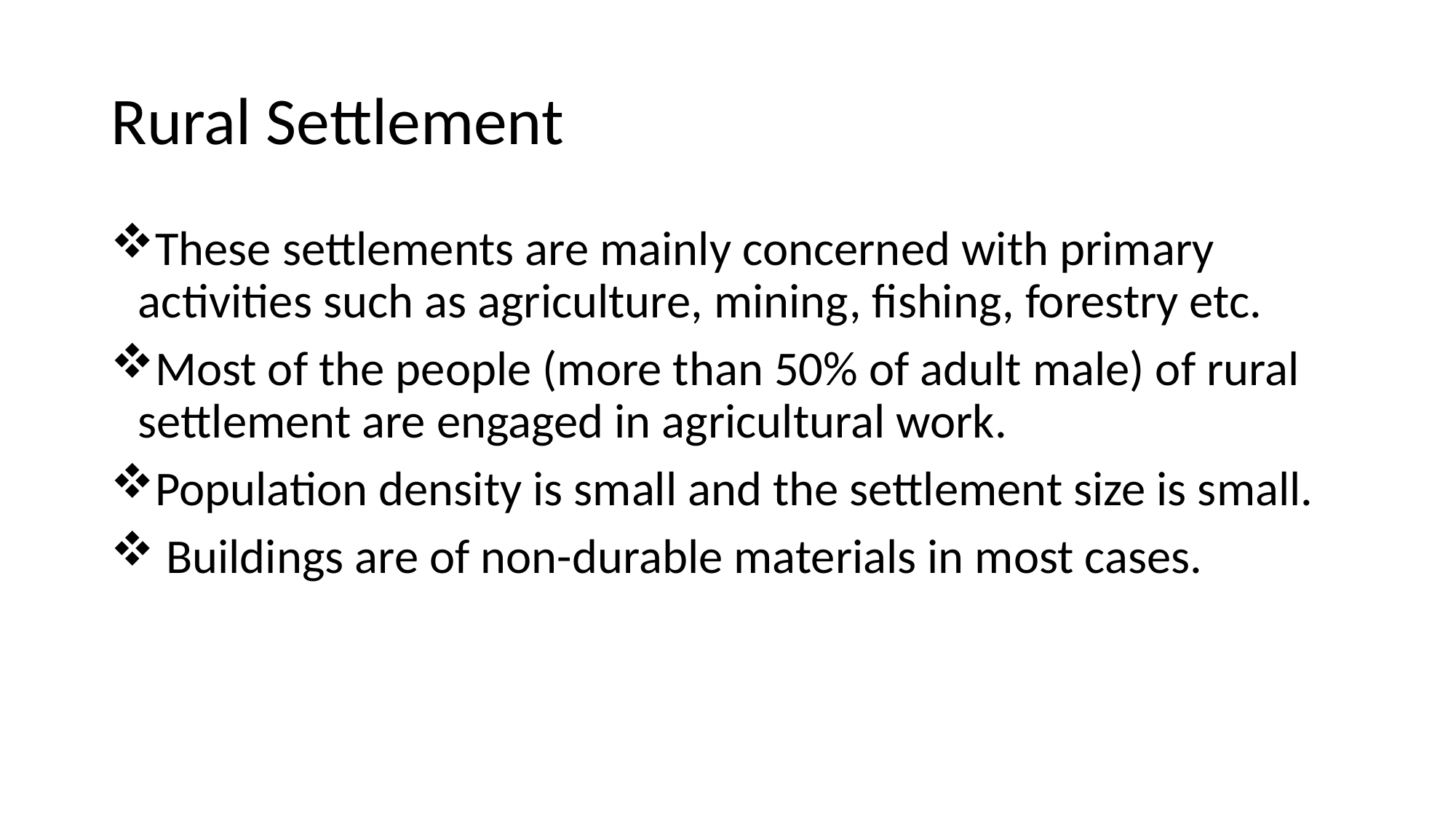

# Rural Settlement
These settlements are mainly concerned with primary activities such as agriculture, mining, fishing, forestry etc.
Most of the people (more than 50% of adult male) of rural settlement are engaged in agricultural work.
Population density is small and the settlement size is small.
 Buildings are of non-durable materials in most cases.